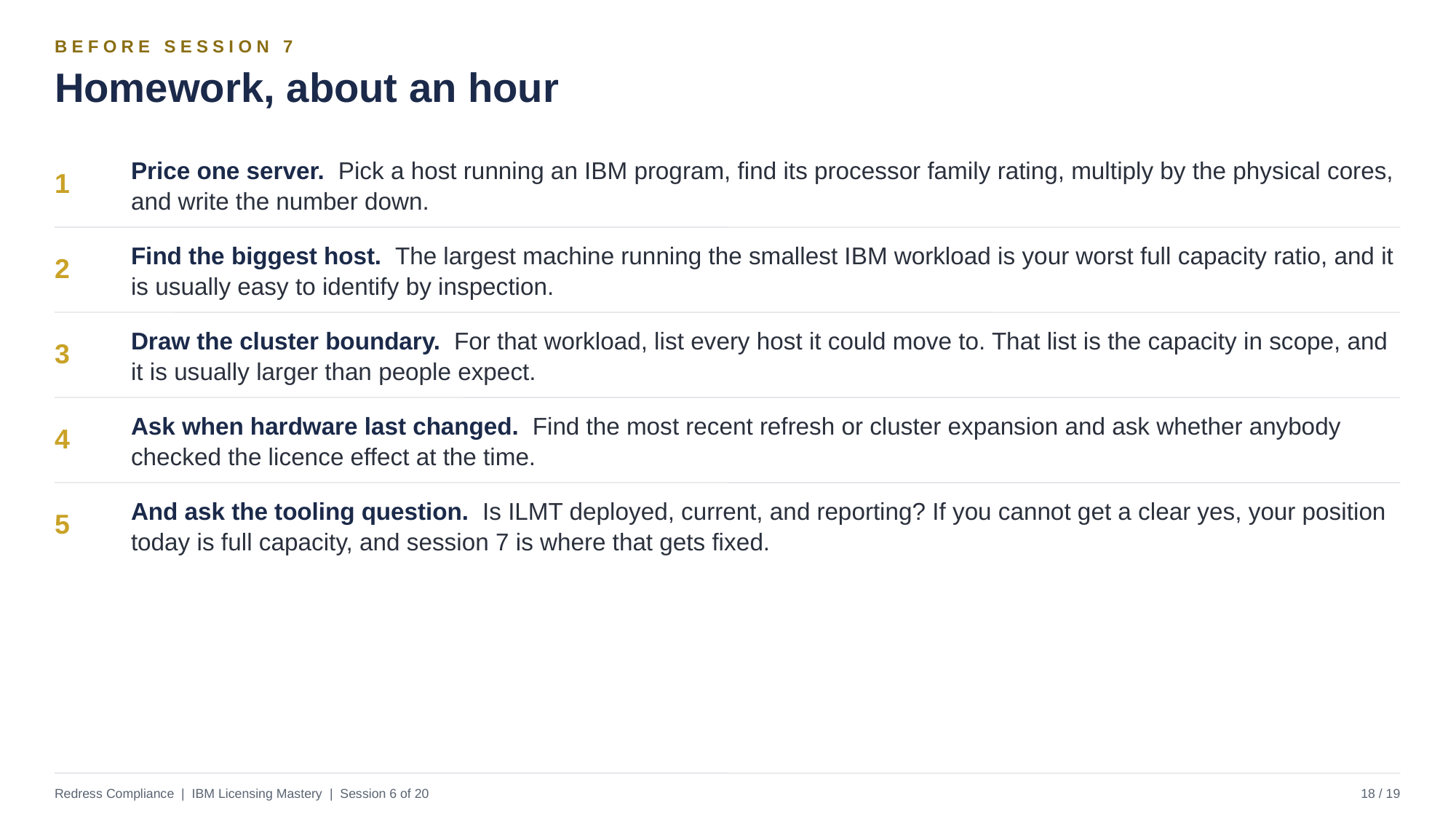

BEFORE SESSION 7
Homework, about an hour
Price one server.  Pick a host running an IBM program, find its processor family rating, multiply by the physical cores, and write the number down.
1

Find the biggest host.  The largest machine running the smallest IBM workload is your worst full capacity ratio, and it is usually easy to identify by inspection.
2

Draw the cluster boundary.  For that workload, list every host it could move to. That list is the capacity in scope, and it is usually larger than people expect.
3

Ask when hardware last changed.  Find the most recent refresh or cluster expansion and ask whether anybody checked the licence effect at the time.
4

And ask the tooling question.  Is ILMT deployed, current, and reporting? If you cannot get a clear yes, your position today is full capacity, and session 7 is where that gets fixed.
5

Redress Compliance  |  IBM Licensing Mastery  |  Session 6 of 20
18 / 19